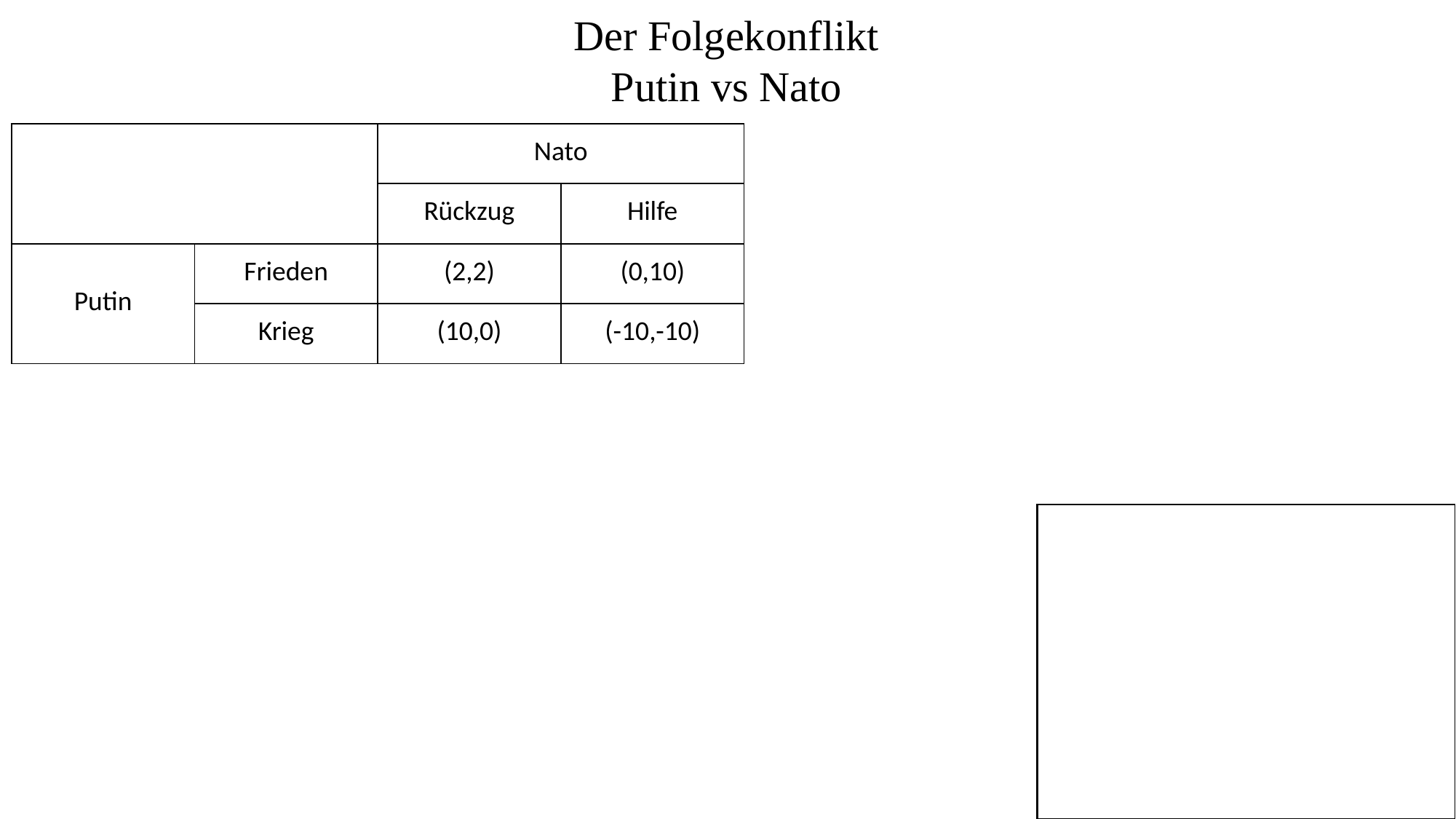

Der Folgekonflikt
Putin vs Nato
|  |  | Nato |  |
| --- | --- | --- | --- |
|  |  | Rückzug | Hilfe |
| Putin | Frieden | (2,2) | (0,10) |
|  | Krieg | (10,0) | (-10,-10) |